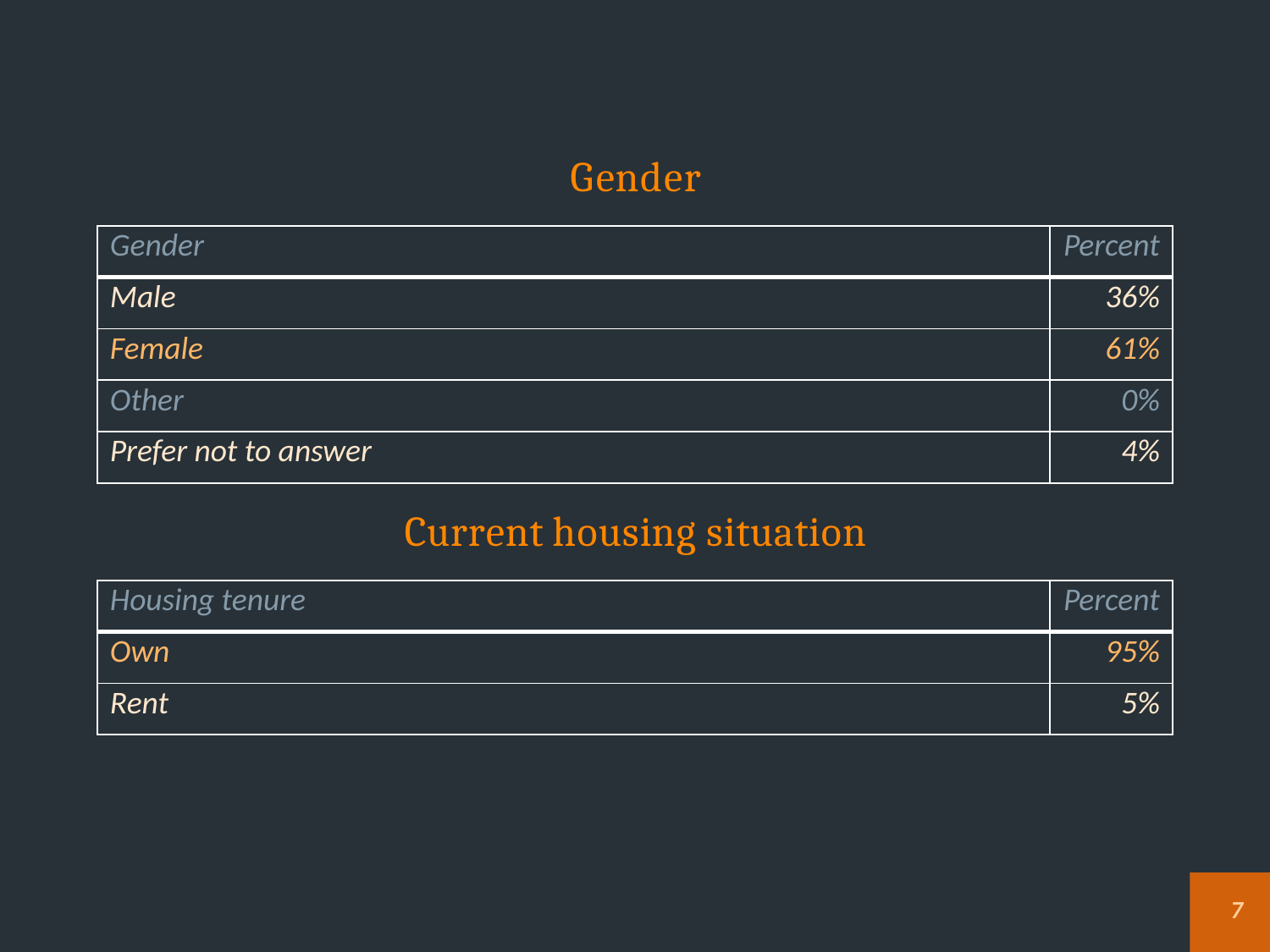

# Gender
| Gender | Percent |
| --- | --- |
| Male | 36% |
| Female | 61% |
| Other | 0% |
| Prefer not to answer | 4% |
Current housing situation
| Housing tenure | Percent |
| --- | --- |
| Own | 95% |
| Rent | 5% |
7